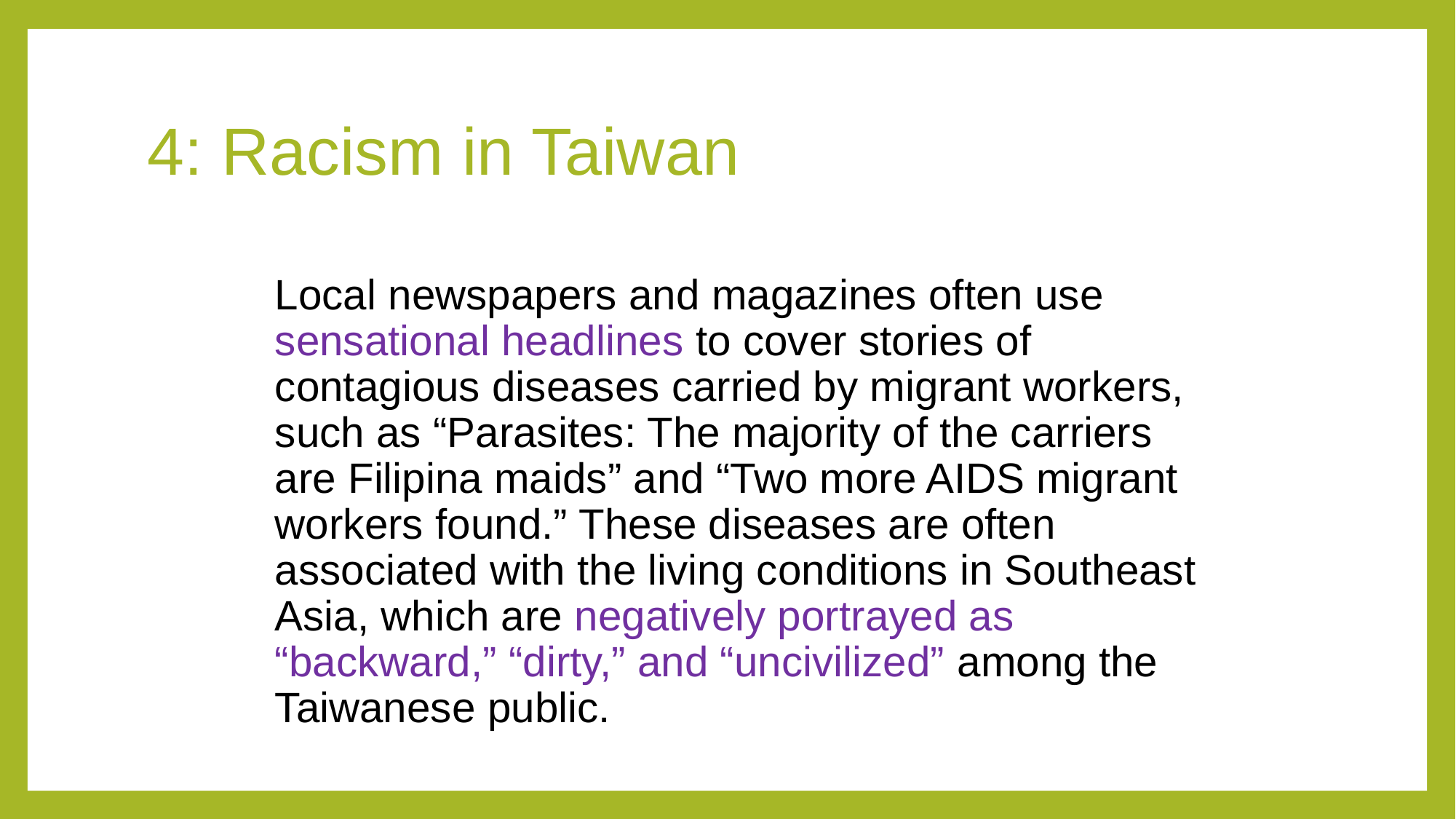

# 4: Racism in Taiwan
Local newspapers and magazines often use sensational headlines to cover stories of contagious diseases carried by migrant workers, such as “Parasites: The majority of the carriers are Filipina maids” and “Two more AIDS migrant workers found.” These diseases are often associated with the living conditions in Southeast Asia, which are negatively portrayed as “backward,” “dirty,” and “uncivilized” among the Taiwanese public.